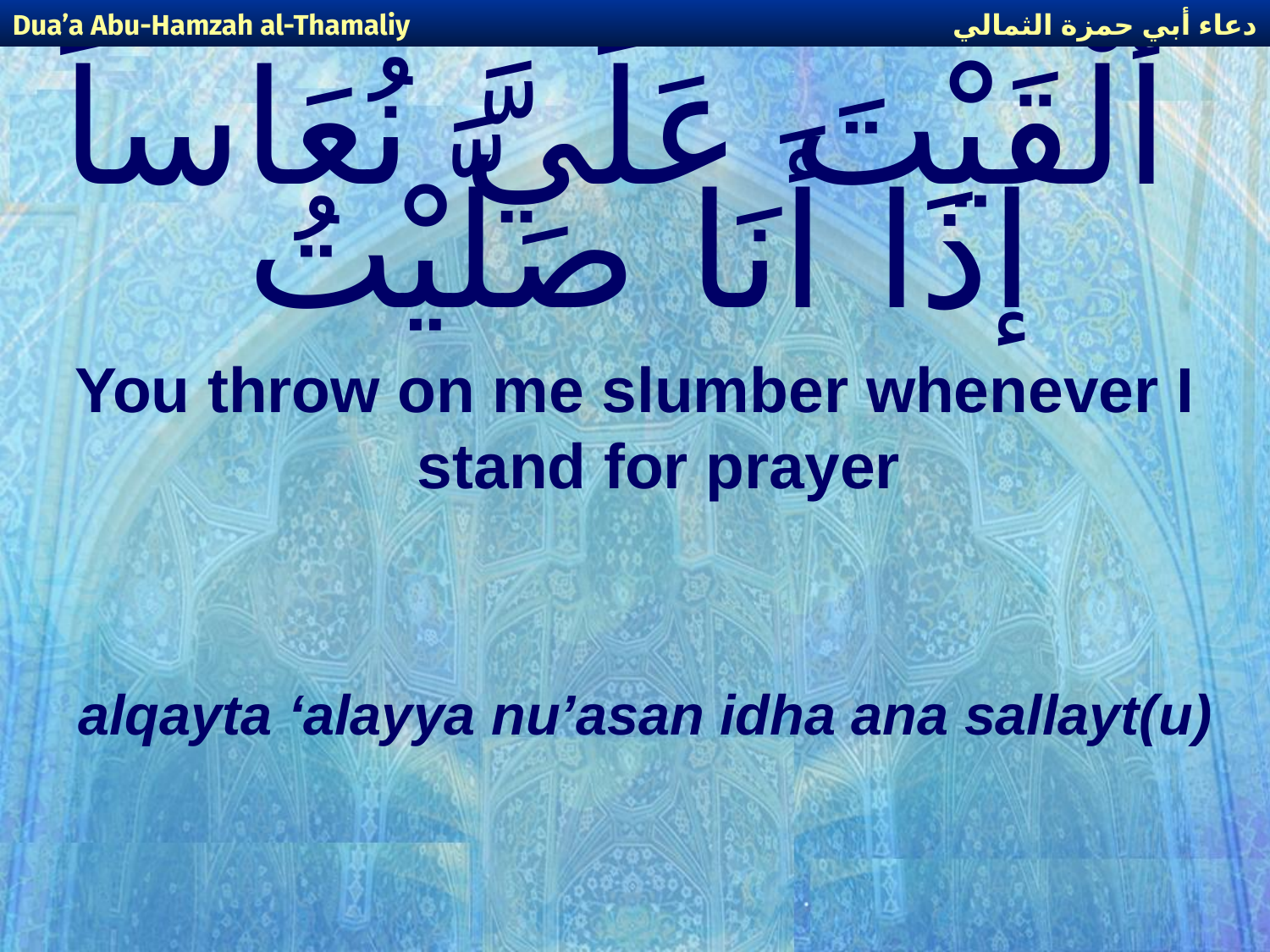

دعاء أبي حمزة الثمالي
Dua’a Abu-Hamzah al-Thamaliy
# أَلْقَيْتَ عَلَيَّ نُعَاساً إذَا أَنَا صَلَّيْتُ
You throw on me slumber whenever I stand for prayer
alqayta ‘alayya nu’asan idha ana sallayt(u)